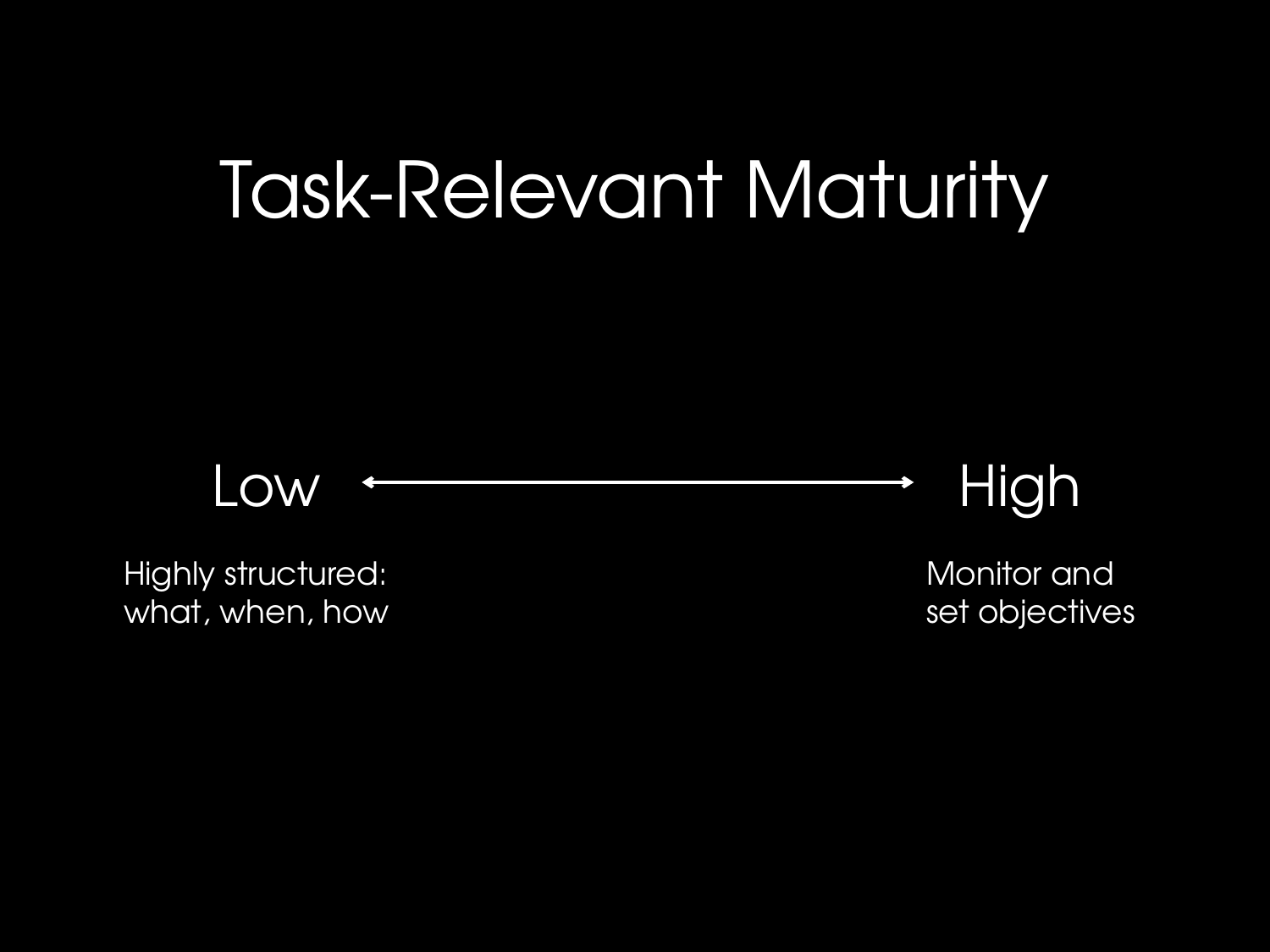

# Task-Relevant Maturity
Low
High
Highly structured: what, when, how
Monitor and set objectives